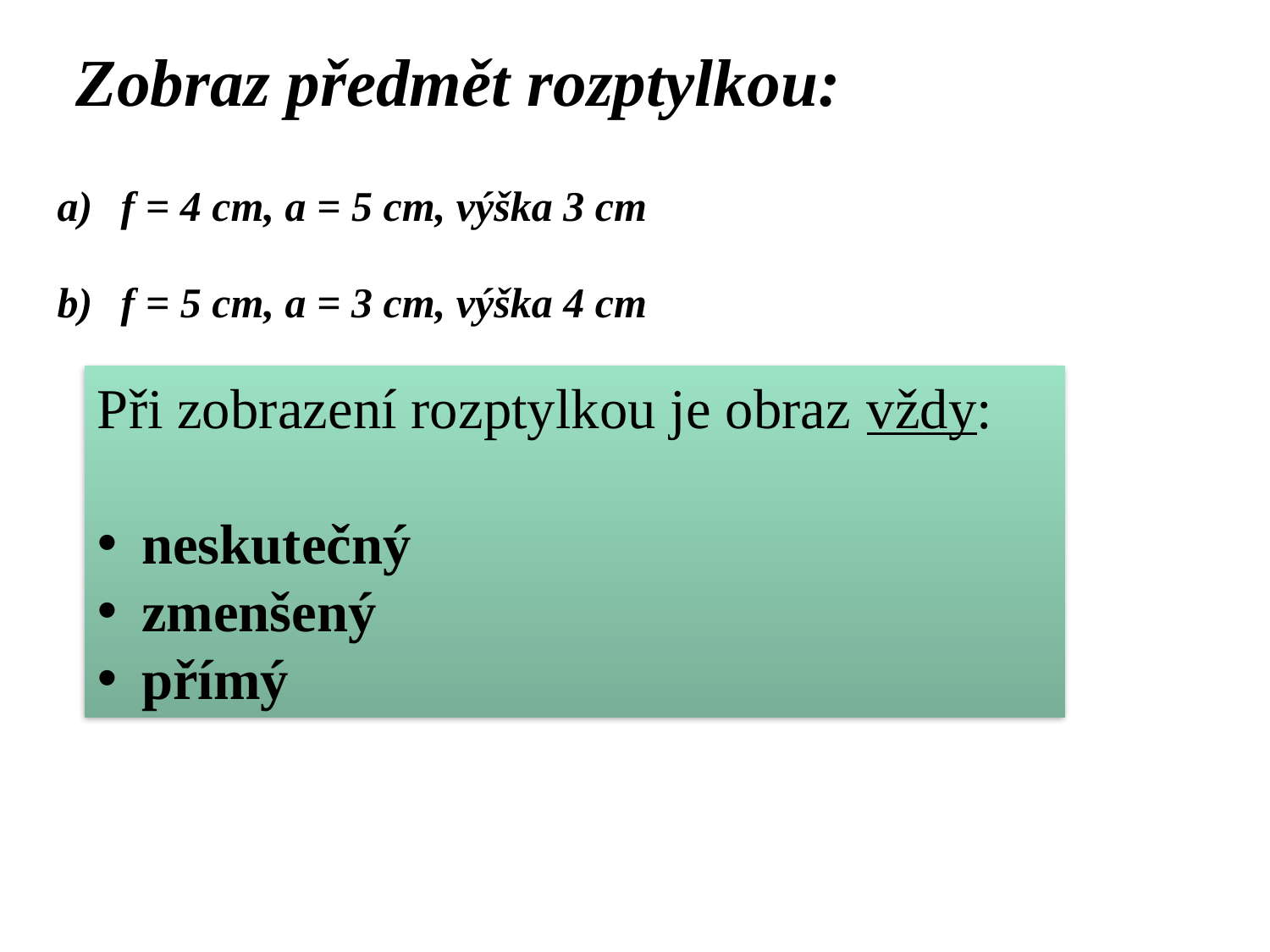

Zobraz předmět rozptylkou:
f = 4 cm, a = 5 cm, výška 3 cm

f = 5 cm, a = 3 cm, výška 4 cm
Při zobrazení rozptylkou je obraz vždy:

 neskutečný
 zmenšený
 přímý